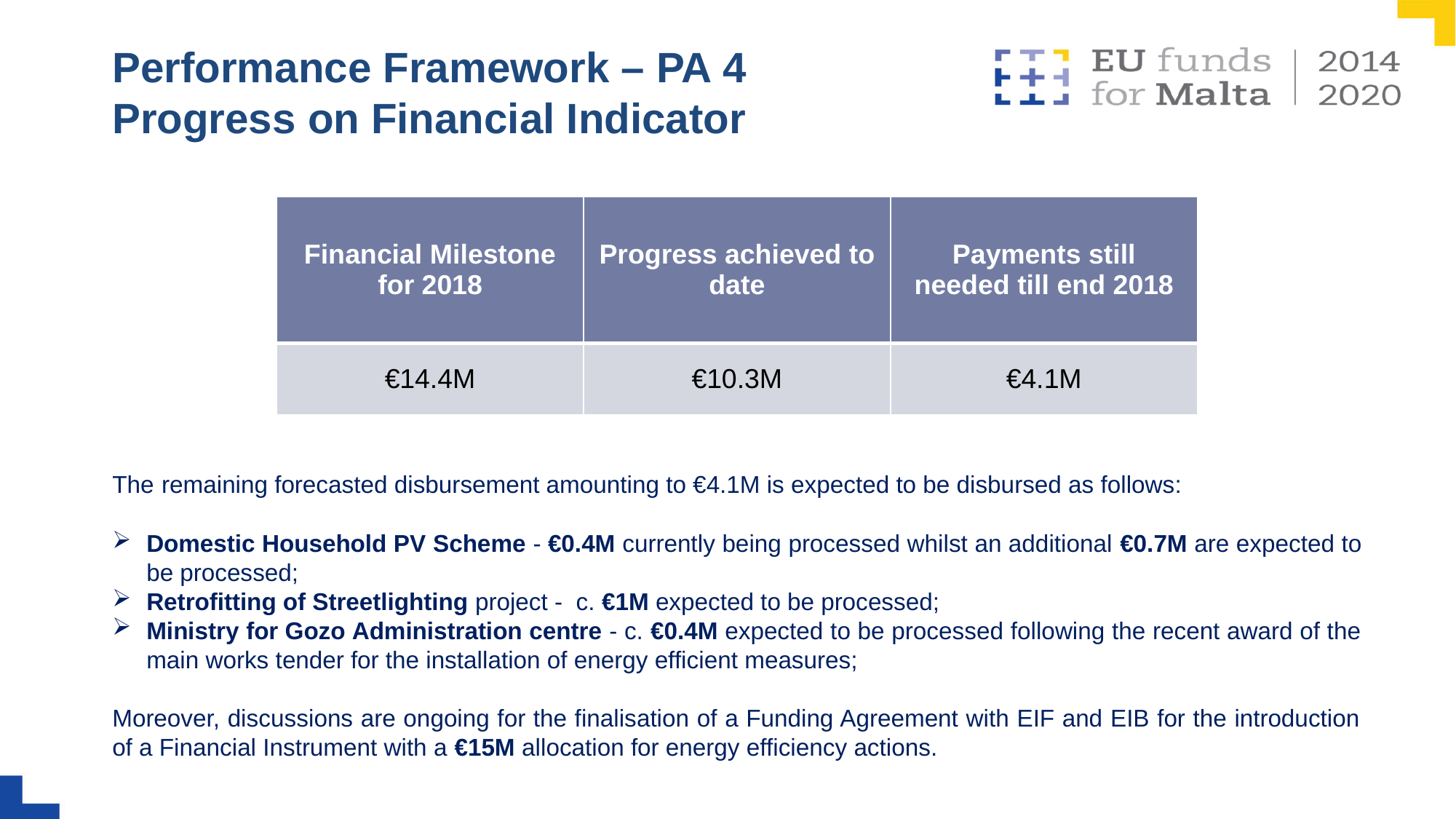

# Performance Framework – PA 4 Progress on Financial Indicator
| Financial Milestone for 2018 | Progress achieved to date | Payments still needed till end 2018 |
| --- | --- | --- |
| €14.4M | €10.3M | €4.1M |
The remaining forecasted disbursement amounting to €4.1M is expected to be disbursed as follows:

Domestic Household PV Scheme - €0.4M currently being processed whilst an additional €0.7M are expected to be processed;
Retrofitting of Streetlighting project -  c. €1M expected to be processed;
Ministry for Gozo Administration centre - c. €0.4M expected to be processed following the recent award of the main works tender for the installation of energy efficient measures;

Moreover, discussions are ongoing for the finalisation of a Funding Agreement with EIF and EIB for the introduction of a Financial Instrument with a €15M allocation for energy efficiency actions.